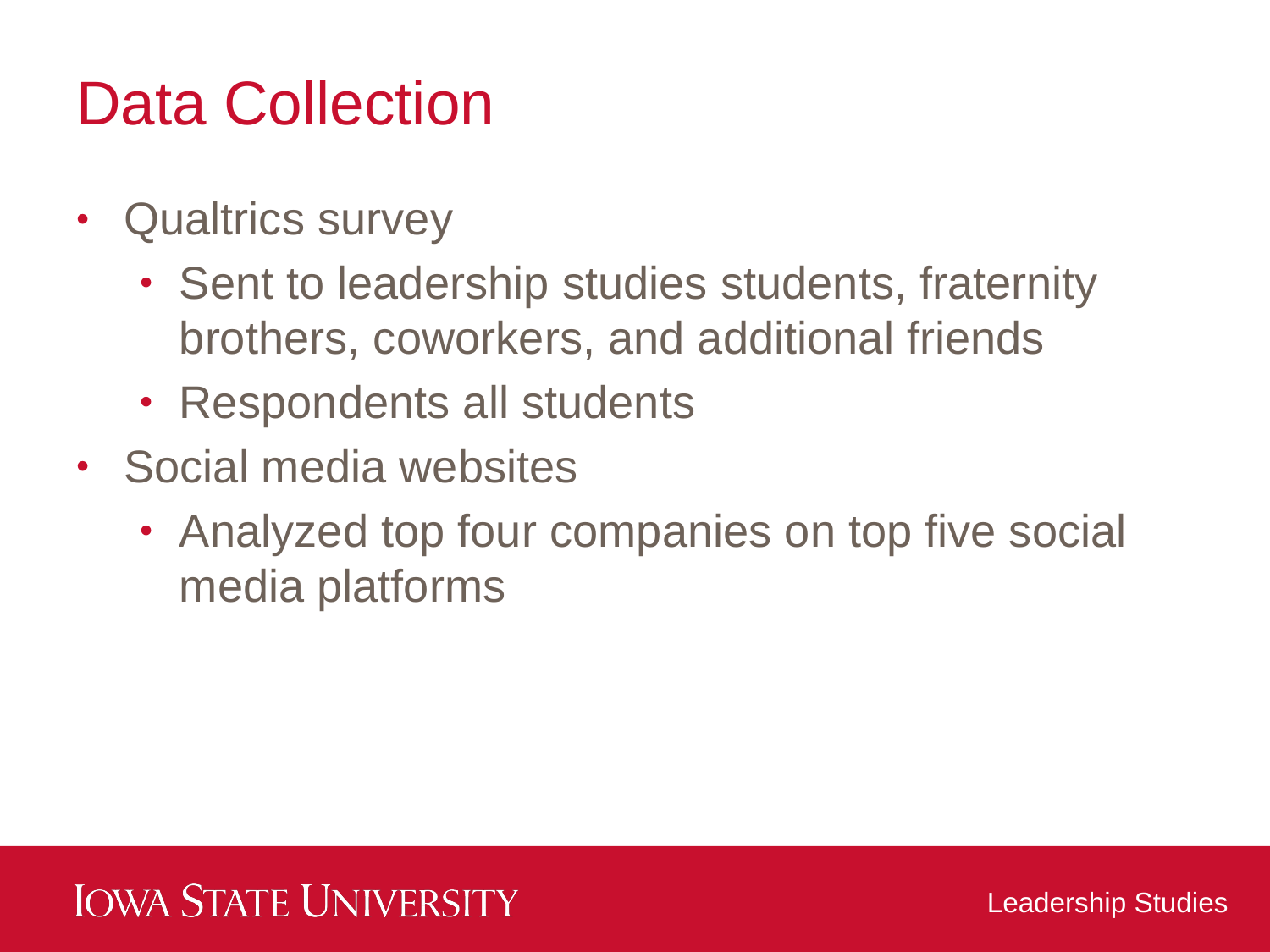

# Data Collection
Qualtrics survey
Sent to leadership studies students, fraternity brothers, coworkers, and additional friends
Respondents all students
Social media websites
Analyzed top four companies on top five social media platforms